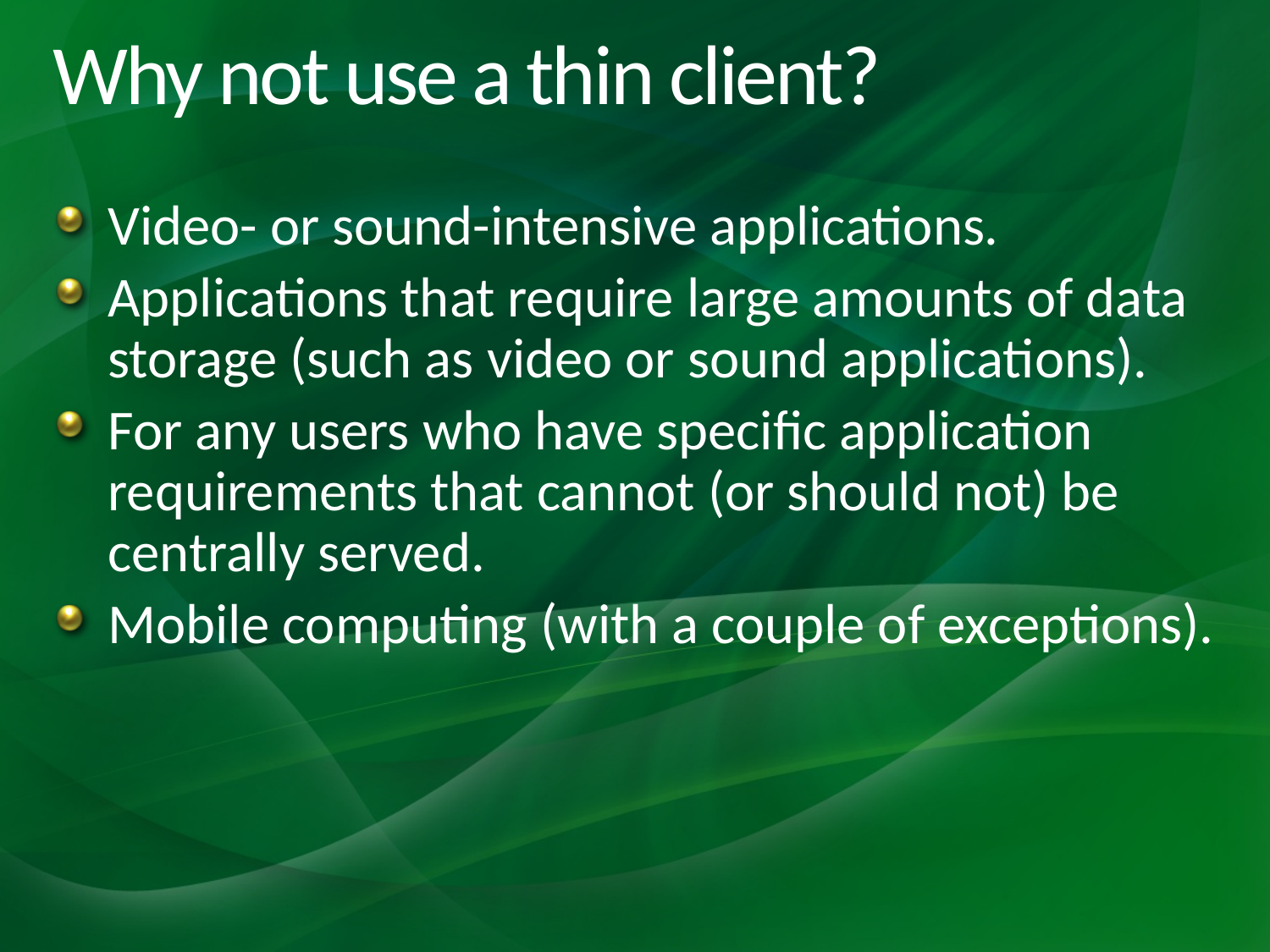

# Why not use a thin client?
Video- or sound-intensive applications.
Applications that require large amounts of data storage (such as video or sound applications).
For any users who have specific application requirements that cannot (or should not) be centrally served.
Mobile computing (with a couple of exceptions).